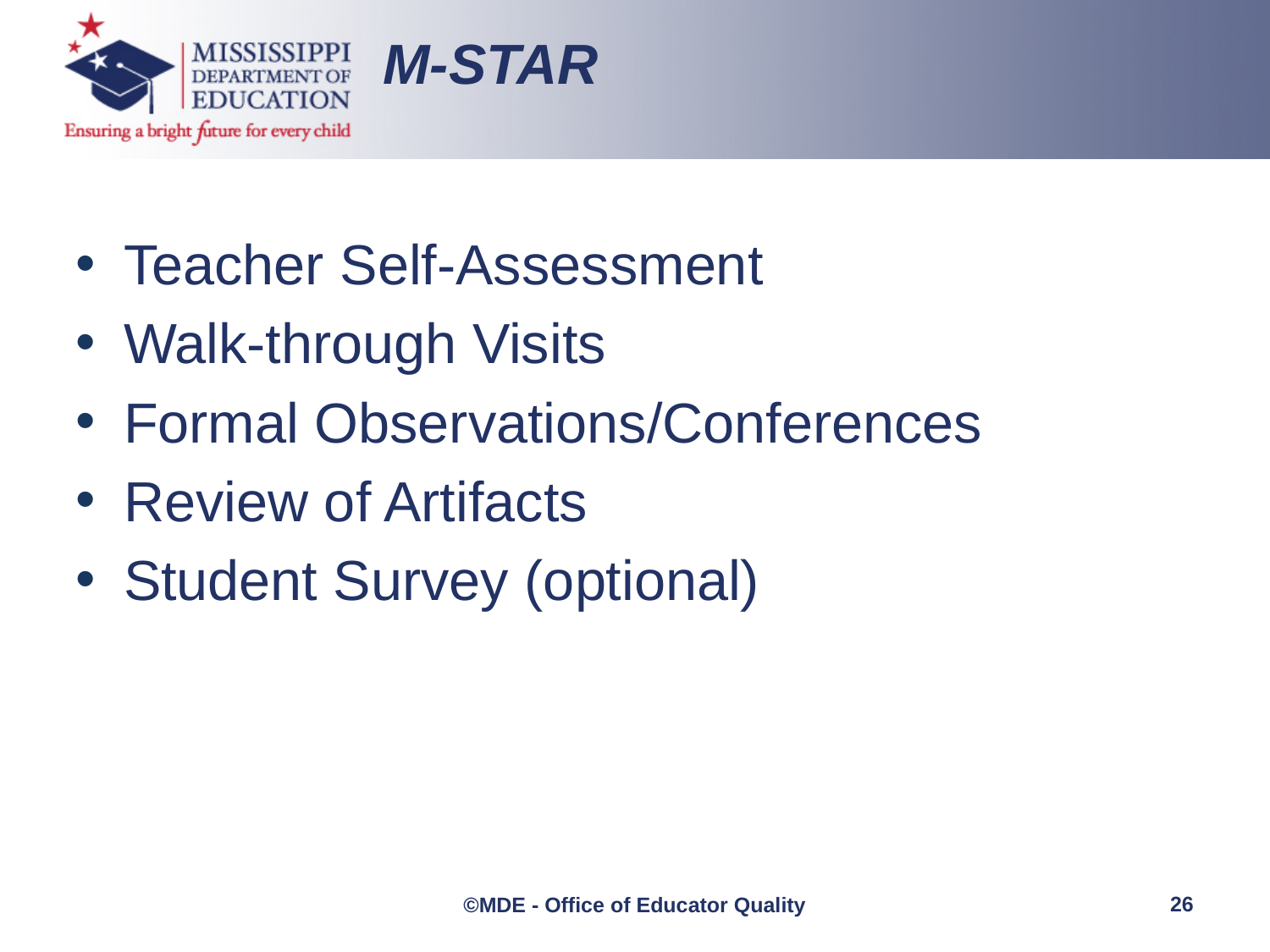

M-STAR

Teacher Self-Assessment
Walk-through Visits
Formal Observations/Conferences
Review of Artifacts
Student Survey (optional)

26
©MDE - Office of Educator Quality